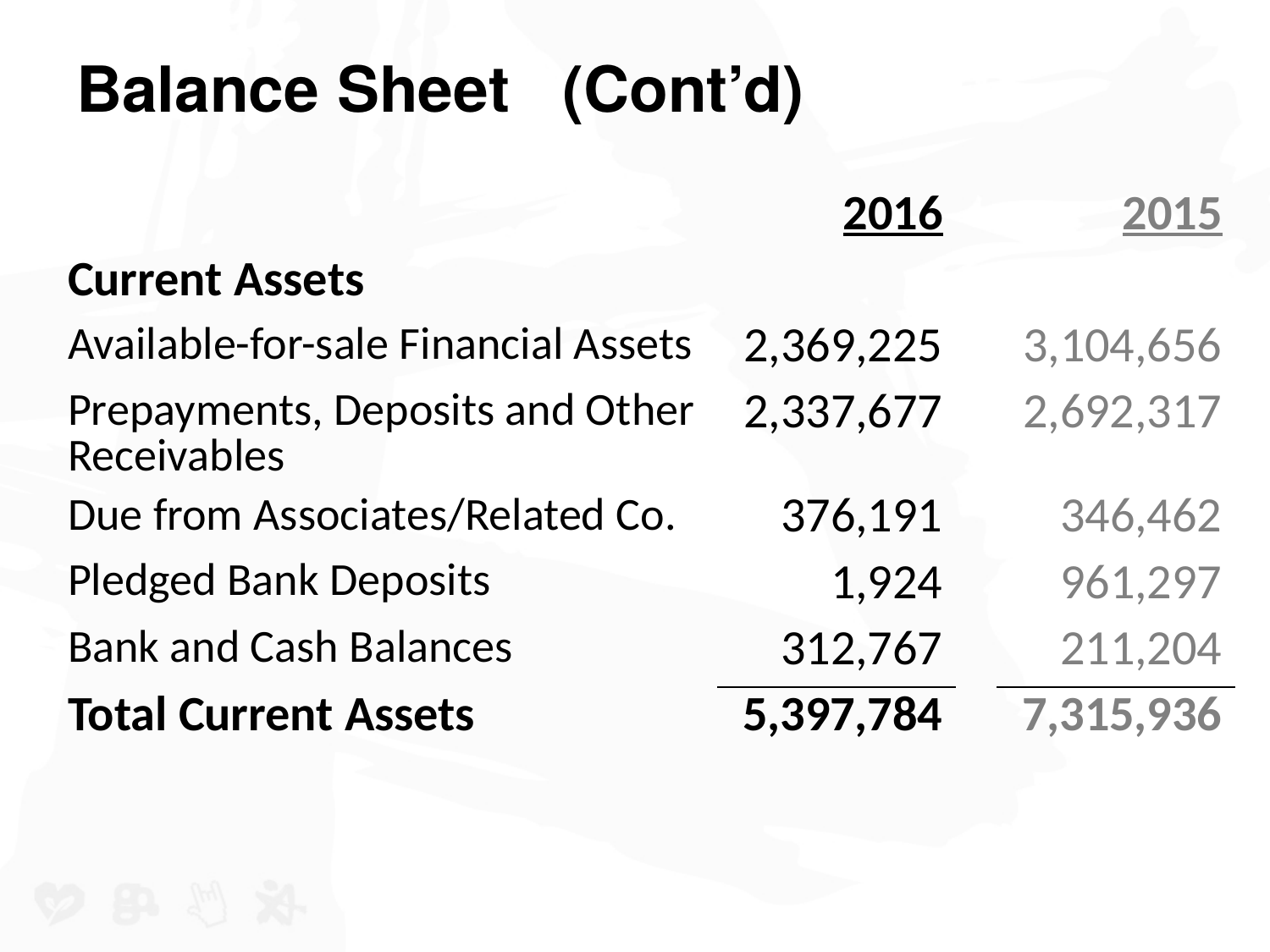

# Balance Sheet   (Cont’d)
|  | 2016 |  | 2015 |
| --- | --- | --- | --- |
| Current Assets |  |  |  |
| Available-for-sale Financial Assets | 2,369,225 |  | 3,104,656 |
| Prepayments, Deposits and Other Receivables | 2,337,677 |  | 2,692,317 |
| Due from Associates/Related Co. | 376,191 |  | 346,462 |
| Pledged Bank Deposits | 1,924 |  | 961,297 |
| Bank and Cash Balances | 312,767 |  | 211,204 |
| Total Current Assets | 5,397,784 |  | 7,315,936 |
|  |  |  |  |